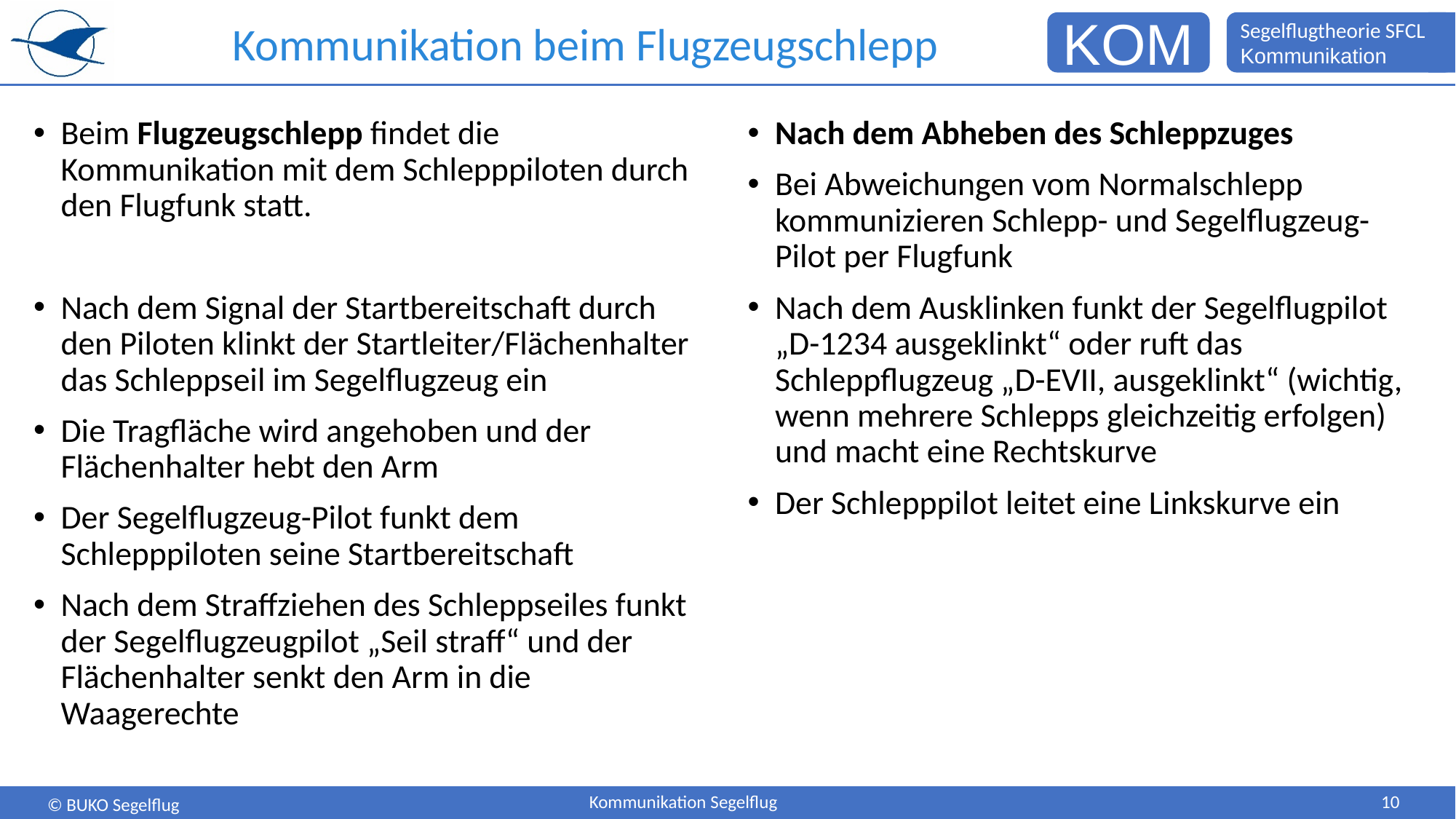

# Kommunikation beim Flugzeugschlepp
Beim Flugzeugschlepp findet die Kommunikation mit dem Schlepppiloten durch den Flugfunk statt.

Nach dem Signal der Startbereitschaft durch den Piloten klinkt der Startleiter/Flächenhalter das Schleppseil im Segelflugzeug ein
Die Tragfläche wird angehoben und der Flächenhalter hebt den Arm
Der Segelflugzeug-Pilot funkt dem Schlepppiloten seine Startbereitschaft
Nach dem Straffziehen des Schleppseiles funkt der Segelflugzeugpilot „Seil straff“ und der Flächenhalter senkt den Arm in die Waagerechte
Nach dem Abheben des Schleppzuges
Bei Abweichungen vom Normalschlepp kommunizieren Schlepp- und Segelflugzeug-Pilot per Flugfunk
Nach dem Ausklinken funkt der Segelflugpilot „D-1234 ausgeklinkt“ oder ruft das Schleppflugzeug „D-EVII, ausgeklinkt“ (wichtig, wenn mehrere Schlepps gleichzeitig erfolgen) und macht eine Rechtskurve
Der Schlepppilot leitet eine Linkskurve ein
10
Kommunikation Segelflug